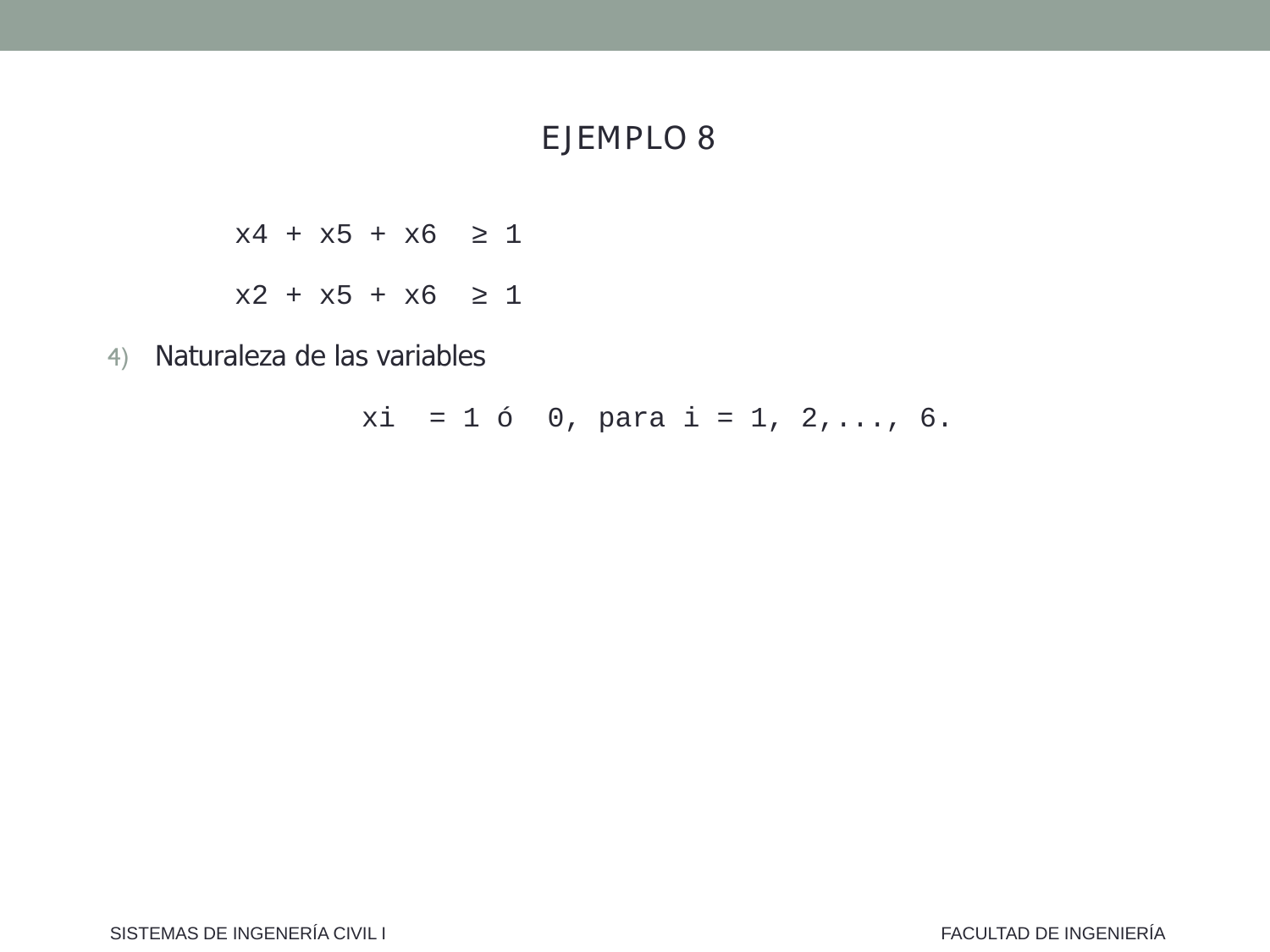

EJEMPLO 8

	x4 + x5 + x6  ≥ 1
	x2 + x5 + x6  ≥ 1
Naturaleza de las variables
		xi  = 1 ó  0, para i = 1, 2,..., 6.

SISTEMAS DE INGENERÍA CIVIL I
FACULTAD DE INGENIERÍA